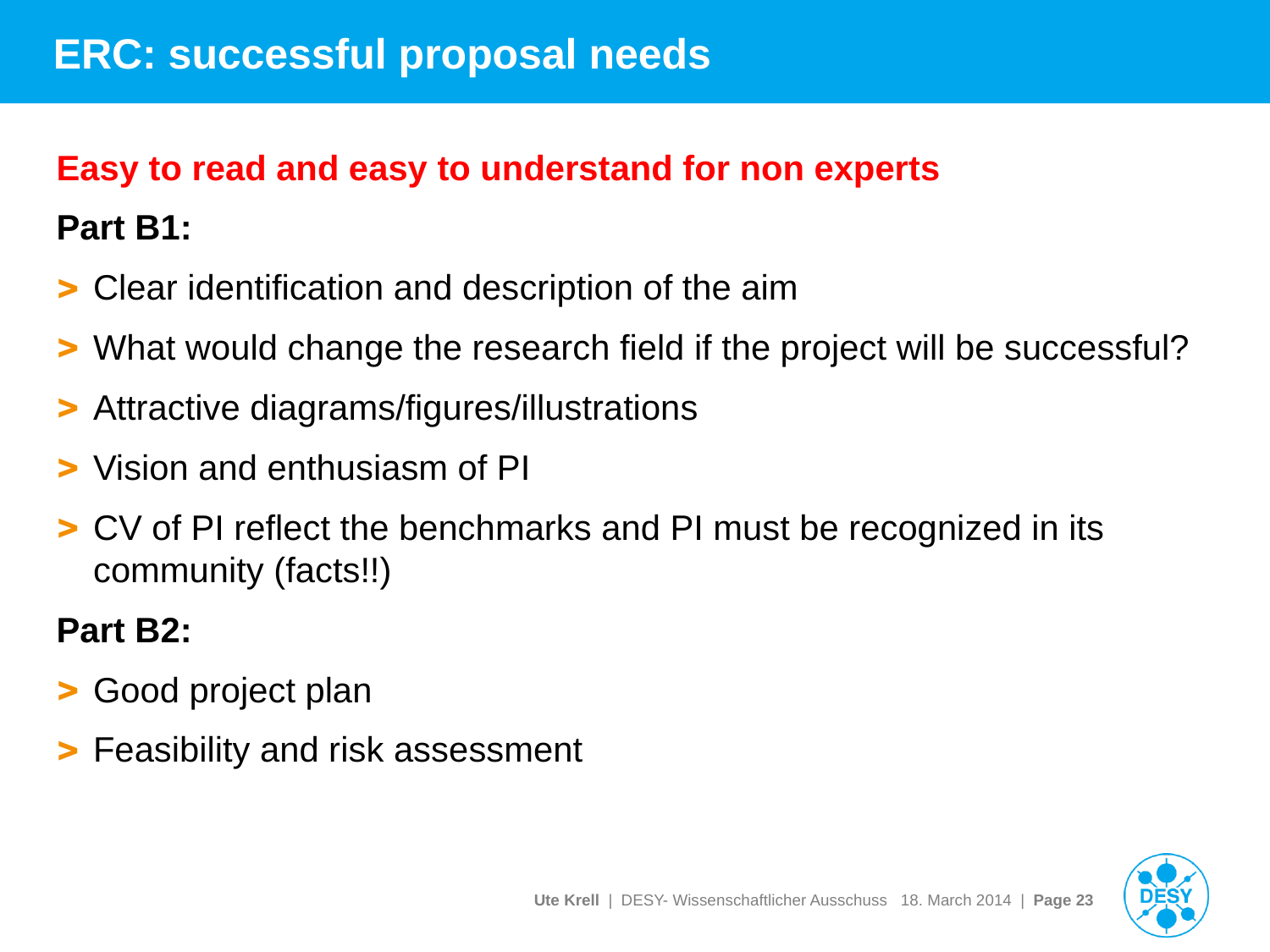

# ERC: successful proposal needs
Easy to read and easy to understand for non experts
Part B1:
Clear identification and description of the aim
What would change the research field if the project will be successful?
Attractive diagrams/figures/illustrations
Vision and enthusiasm of PI
CV of PI reflect the benchmarks and PI must be recognized in its community (facts!!)
Part B2:
Good project plan
Feasibility and risk assessment